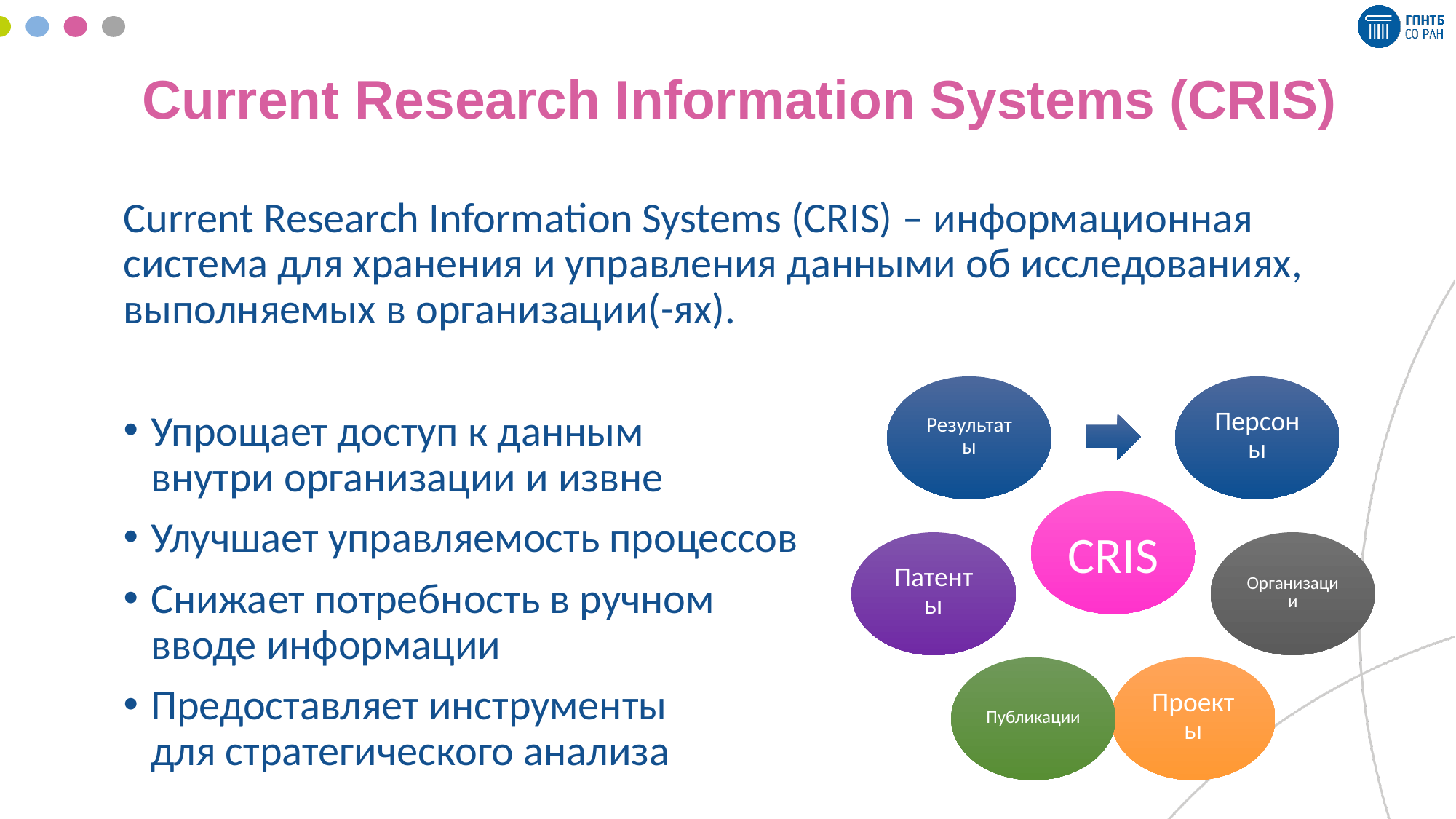

# Current Research Information Systems (CRIS)
Current Research Information Systems (CRIS) – информационная система для хранения и управления данными об исследованиях, выполняемых в организации(-ях).

Упрощает доступ к данным
внутри организации и извне
Улучшает управляемость процессов
Снижает потребность в ручном
вводе информации
Предоставляет инструменты
для стратегического анализа

CRIS
Персоны
Организации
Проекты
Публикации
Патенты
Результаты